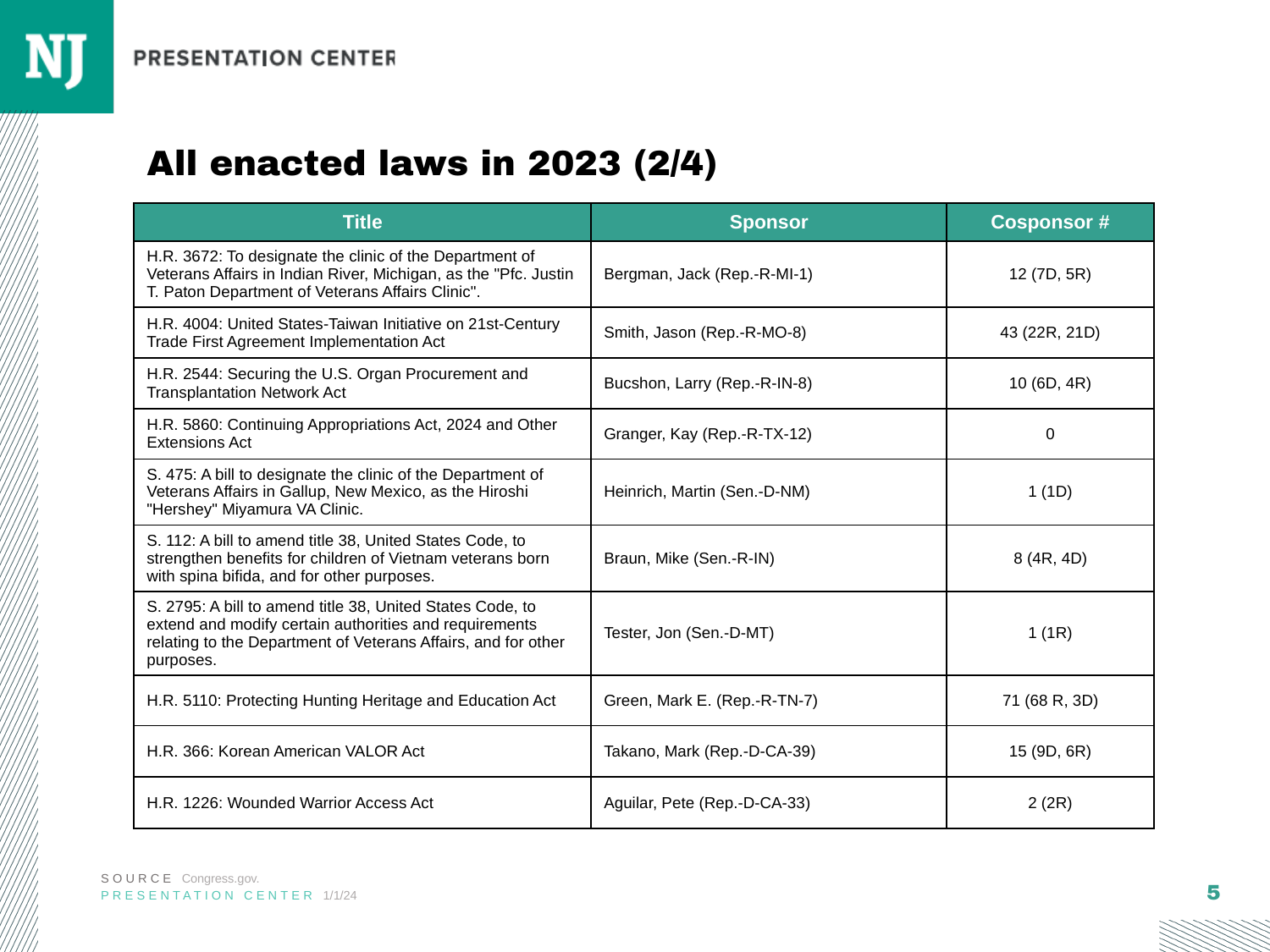

# All enacted laws in 2023 (2/4)
| Title | Sponsor | Cosponsor # |
| --- | --- | --- |
| H.R. 3672: To designate the clinic of the Department of Veterans Affairs in Indian River, Michigan, as the "Pfc. Justin T. Paton Department of Veterans Affairs Clinic". | Bergman, Jack (Rep.-R-MI-1) | 12 (7D, 5R) |
| H.R. 4004: United States-Taiwan Initiative on 21st-Century Trade First Agreement Implementation Act | Smith, Jason (Rep.-R-MO-8) | 43 (22R, 21D) |
| H.R. 2544: Securing the U.S. Organ Procurement and Transplantation Network Act | Bucshon, Larry (Rep.-R-IN-8) | 10 (6D, 4R) |
| H.R. 5860: Continuing Appropriations Act, 2024 and Other Extensions Act | Granger, Kay (Rep.-R-TX-12) | 0 |
| S. 475: A bill to designate the clinic of the Department of Veterans Affairs in Gallup, New Mexico, as the Hiroshi "Hershey" Miyamura VA Clinic. | Heinrich, Martin (Sen.-D-NM) | 1 (1D) |
| S. 112: A bill to amend title 38, United States Code, to strengthen benefits for children of Vietnam veterans born with spina bifida, and for other purposes. | Braun, Mike (Sen.-R-IN) | 8 (4R, 4D) |
| S. 2795: A bill to amend title 38, United States Code, to extend and modify certain authorities and requirements relating to the Department of Veterans Affairs, and for other purposes. | Tester, Jon (Sen.-D-MT) | 1 (1R) |
| H.R. 5110: Protecting Hunting Heritage and Education Act | Green, Mark E. (Rep.-R-TN-7) | 71 (68 R, 3D) |
| H.R. 366: Korean American VALOR Act | Takano, Mark (Rep.-D-CA-39) | 15 (9D, 6R) |
| H.R. 1226: Wounded Warrior Access Act | Aguilar, Pete (Rep.-D-CA-33) | 2 (2R) |
SOURCE Congress.gov.
PRESENTATION CENTER 1/1/24